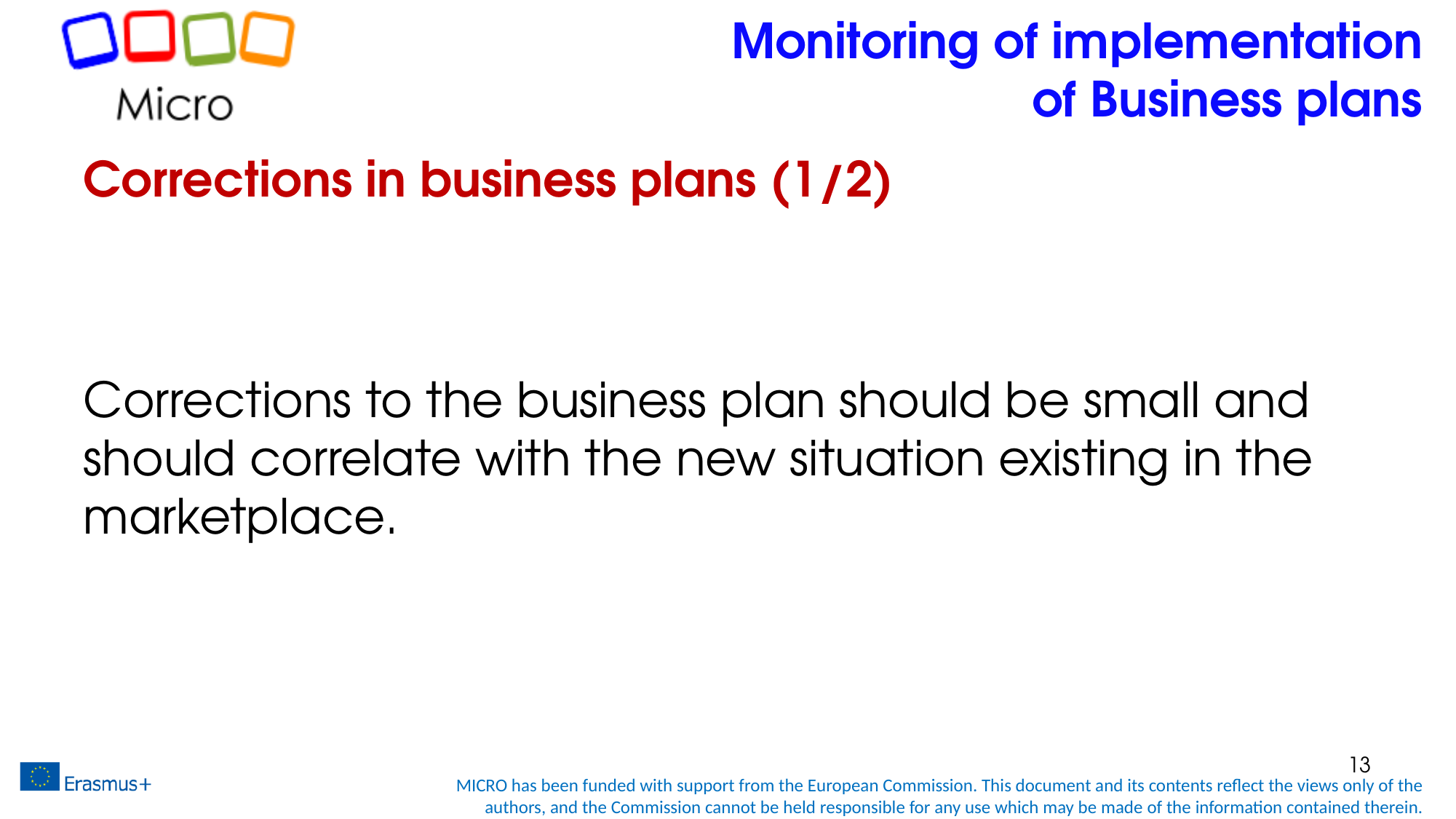

# Monitoring of implementation of Business plans
Corrections in business plans (1/2)

Corrections to the business plan should be small and should correlate with the new situation existing in the marketplace.

13